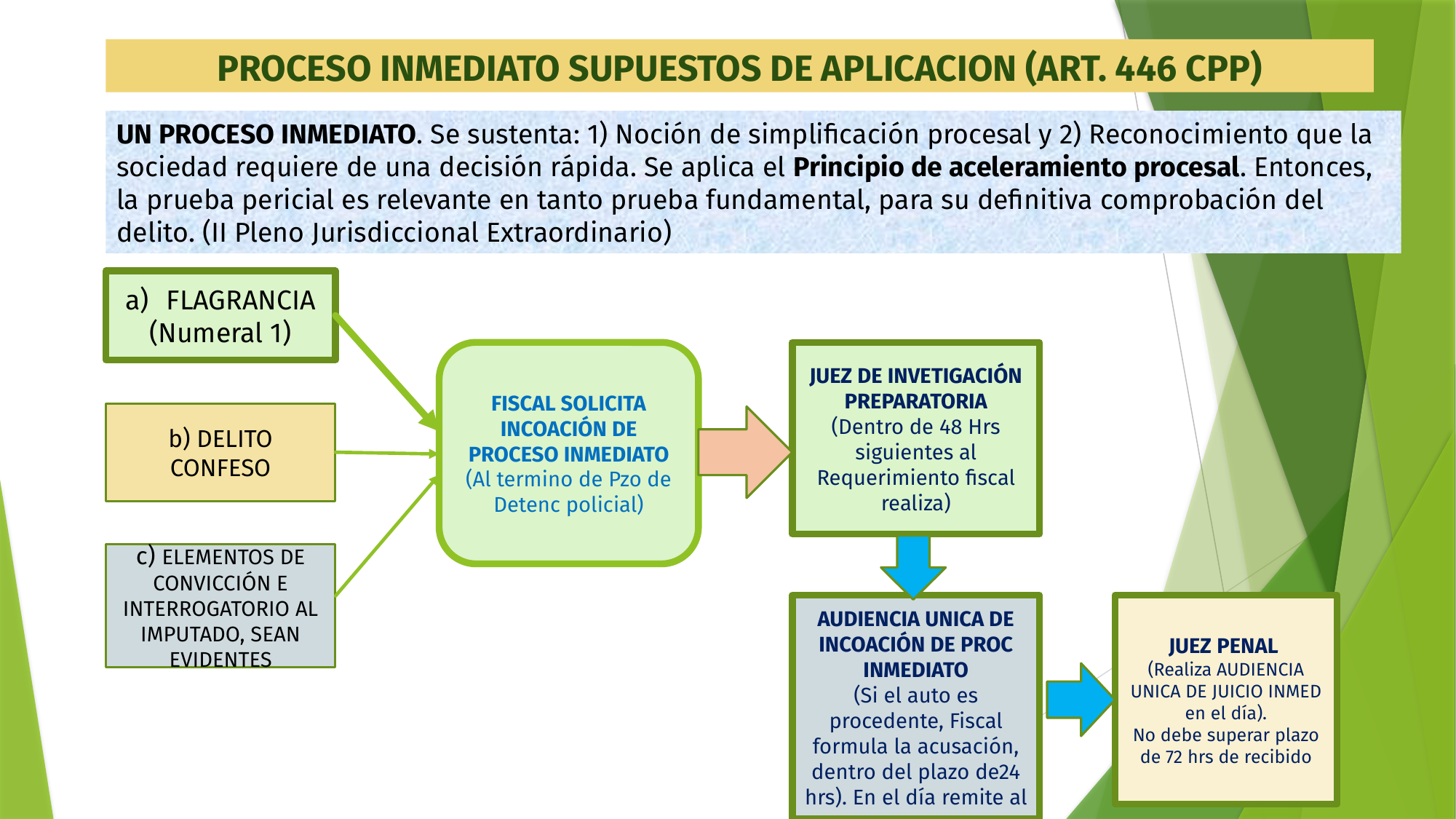

# PROCESO INMEDIATO SUPUESTOS DE APLICACION (ART. 446 CPP)
UN PROCESO INMEDIATO. Se sustenta: 1) Noción de simplificación procesal y 2) Reconocimiento que la sociedad requiere de una decisión rápida. Se aplica el Principio de aceleramiento procesal. Entonces, la prueba pericial es relevante en tanto prueba fundamental, para su definitiva comprobación del delito. (II Pleno Jurisdiccional Extraordinario)
FLAGRANCIA
(Numeral 1)
JUEZ DE INVETIGACIÓN PREPARATORIA
(Dentro de 48 Hrs siguientes al Requerimiento fiscal realiza)
FISCAL SOLICITA INCOACIÓN DE PROCESO INMEDIATO
(Al termino de Pzo de Detenc policial)
b) DELITO CONFESO

c) ELEMENTOS DE CONVICCIÓN E INTERROGATORIO AL IMPUTADO, SEAN EVIDENTES
AUDIENCIA UNICA DE INCOACIÓN DE PROC INMEDIATO
(Si el auto es procedente, Fiscal formula la acusación, dentro del plazo de24 hrs). En el día remite al
JUEZ PENAL
(Realiza AUDIENCIA UNICA DE JUICIO INMED en el día).
No debe superar plazo de 72 hrs de recibido